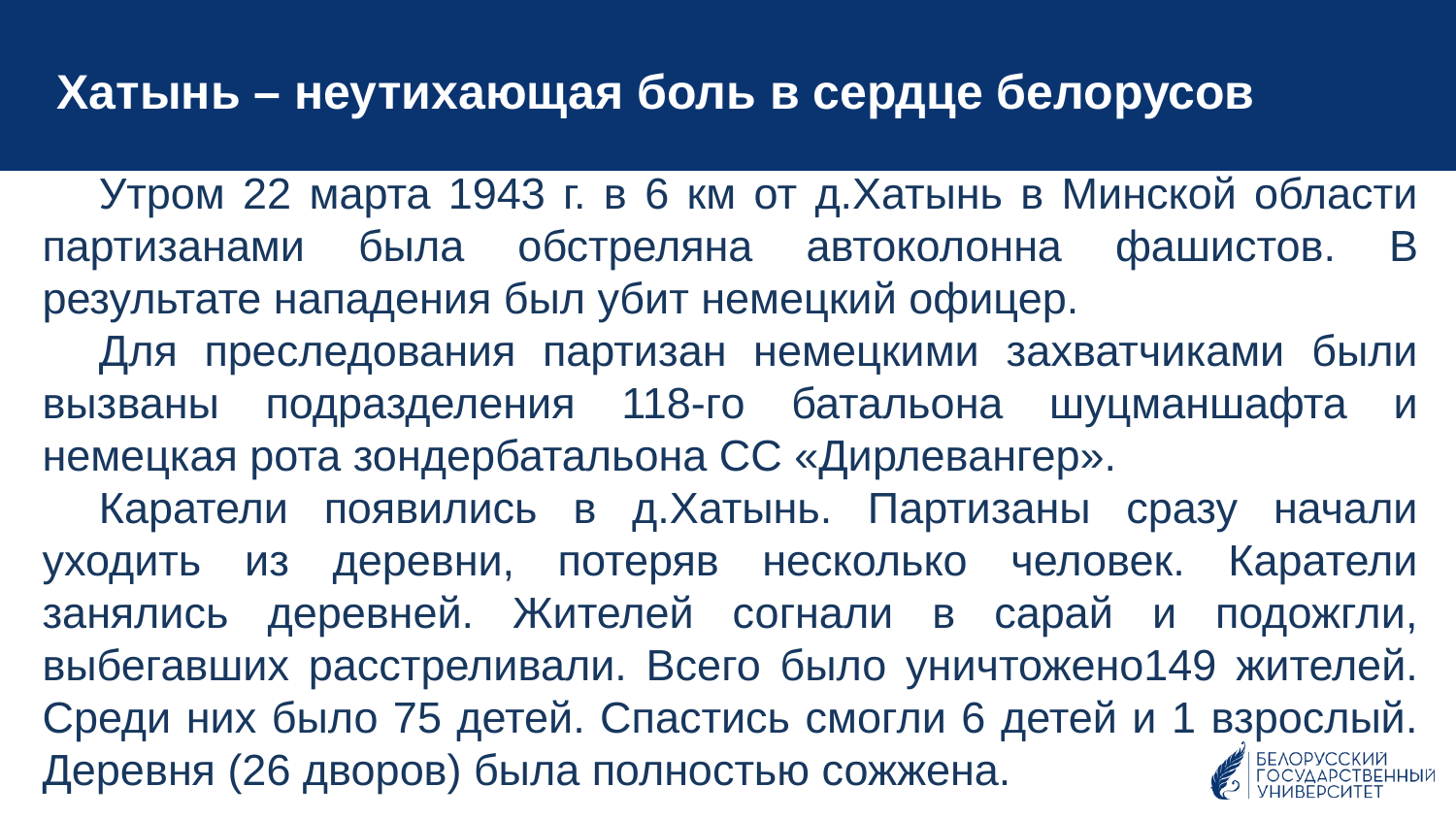

Хатынь – неутихающая боль в сердце белорусов
Утром 22 марта 1943 г. в 6 км от д.Хатынь в Минской области партизанами была обстреляна автоколонна фашистов. В результате нападения был убит немецкий офицер.
Для преследования партизан немецкими захватчиками были вызваны подразделения 118-го батальона шуцманшафта и немецкая рота зондербатальона СС «Дирлевангер».
Каратели появились в д.Хатынь. Партизаны сразу начали уходить из деревни, потеряв несколько человек. Каратели занялись деревней. Жителей согнали в сарай и подожгли, выбегавших расстреливали. Всего было уничтожено149 жителей. Среди них было 75 детей. Спастись смогли 6 детей и 1 взрослый. Деревня (26 дворов) была полностью сожжена.